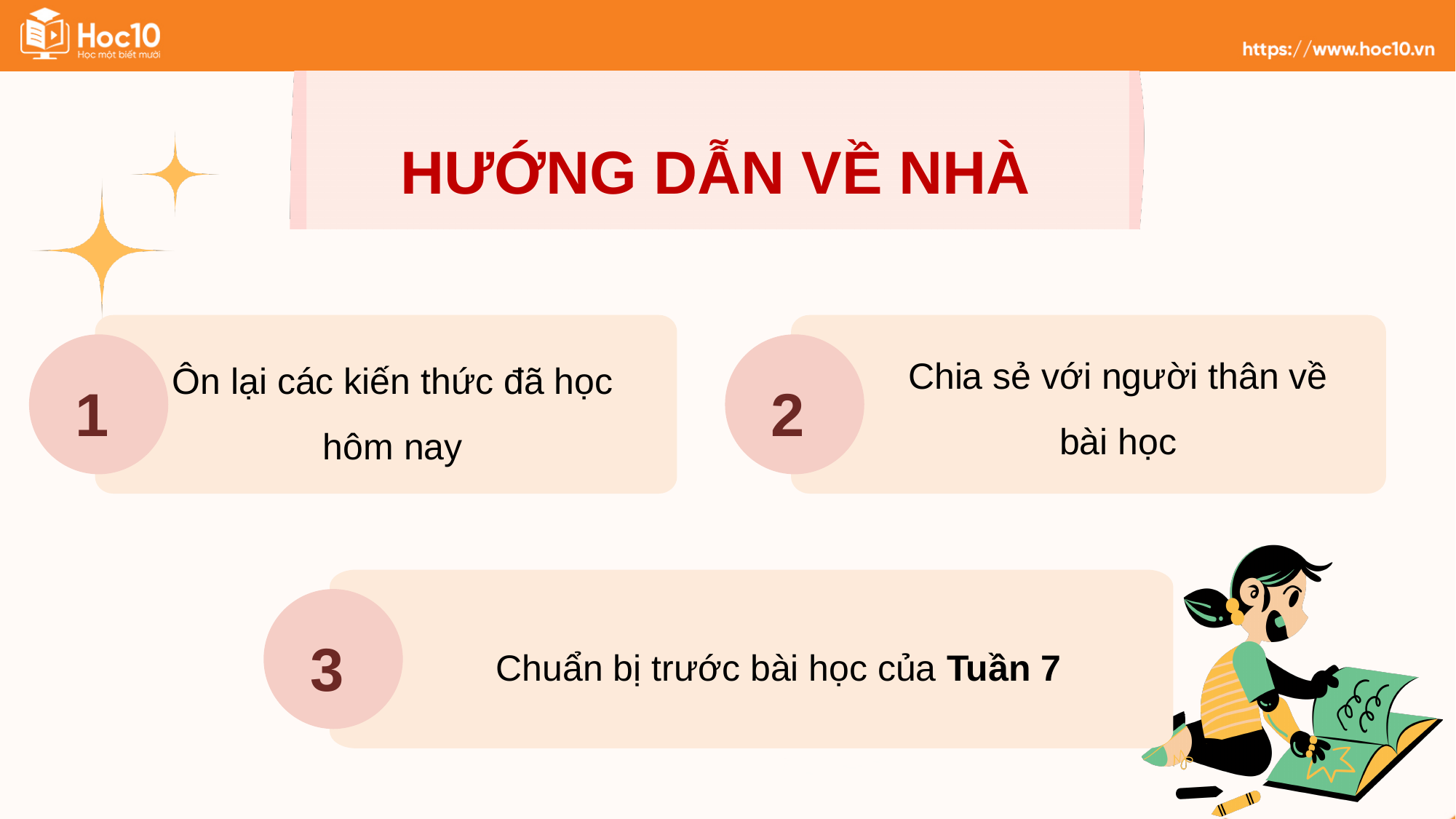

HƯỚNG DẪN VỀ NHÀ

Ôn lại các kiến thức đã học hôm nay

1

Chia sẻ với người thân về bài học

2

3
Chuẩn bị trước bài học của Tuần 7